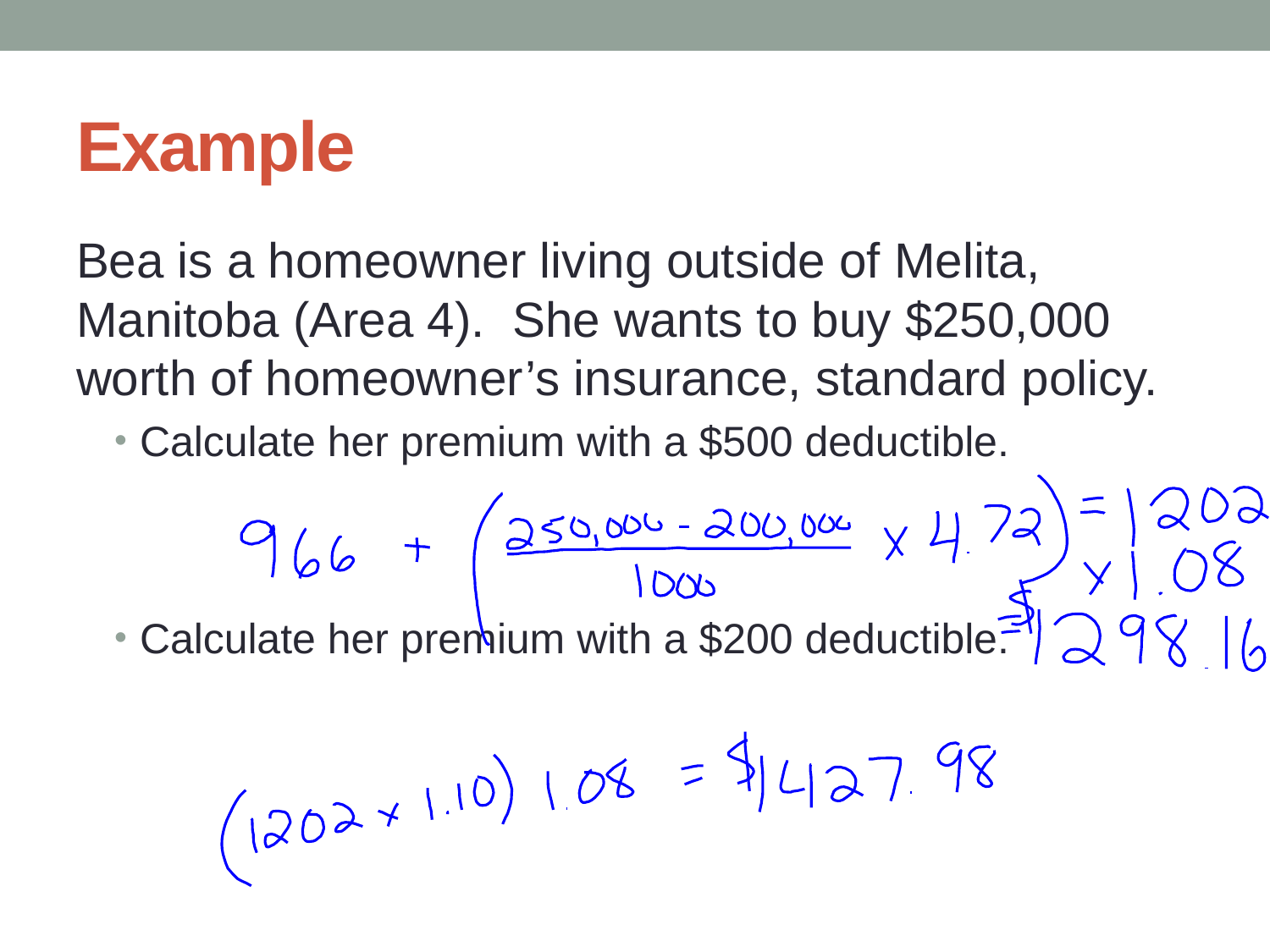

# Example
Bea is a homeowner living outside of Melita, Manitoba (Area 4).  She wants to buy $250,000 worth of homeowner’s insurance, standard policy.
Calculate her premium with a $500 deductible.

Calculate her premium with a $200 deductible.